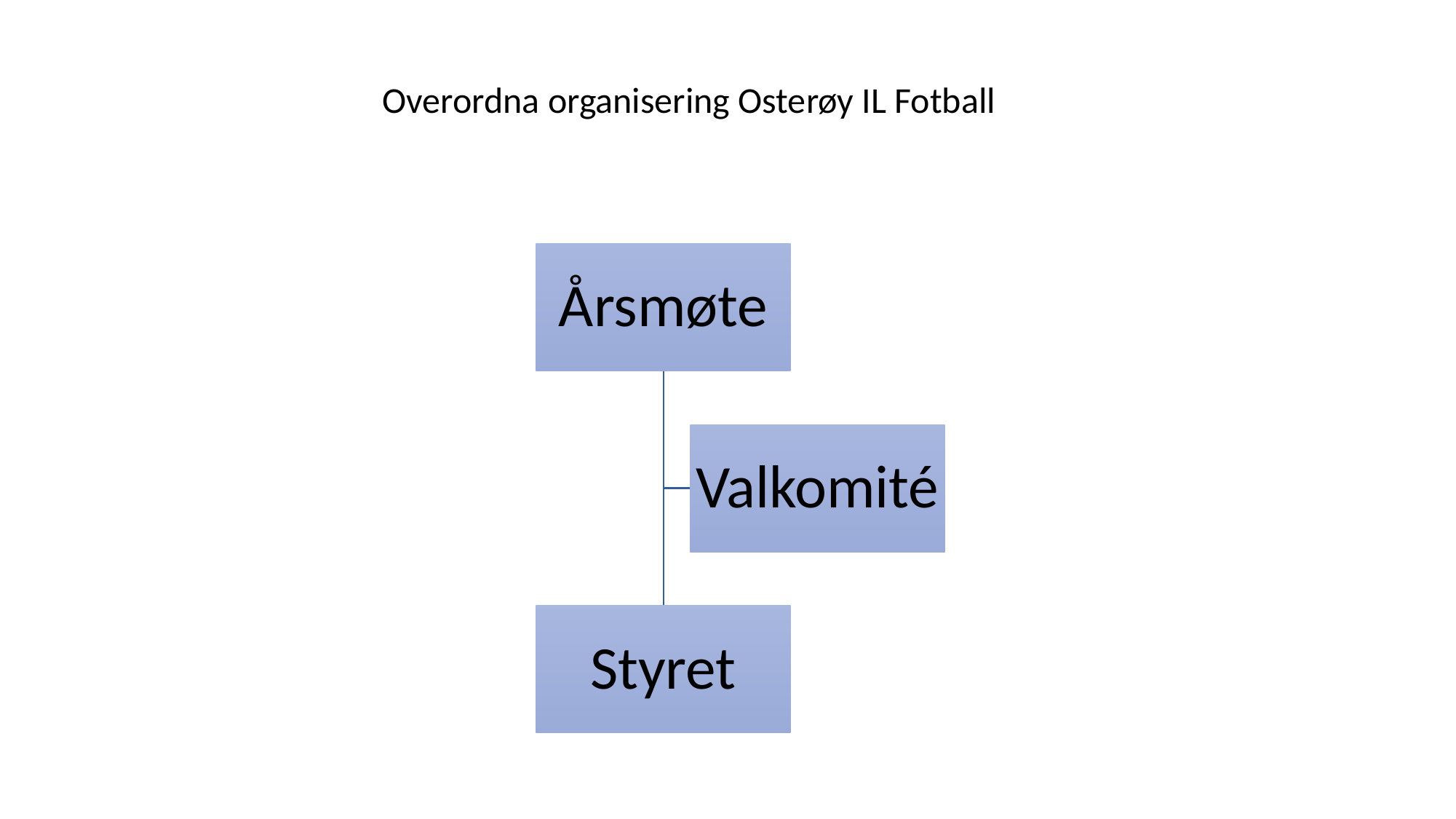

Overordna organisering Osterøy IL Fotball
Årsmøte
Styret
Valkomité